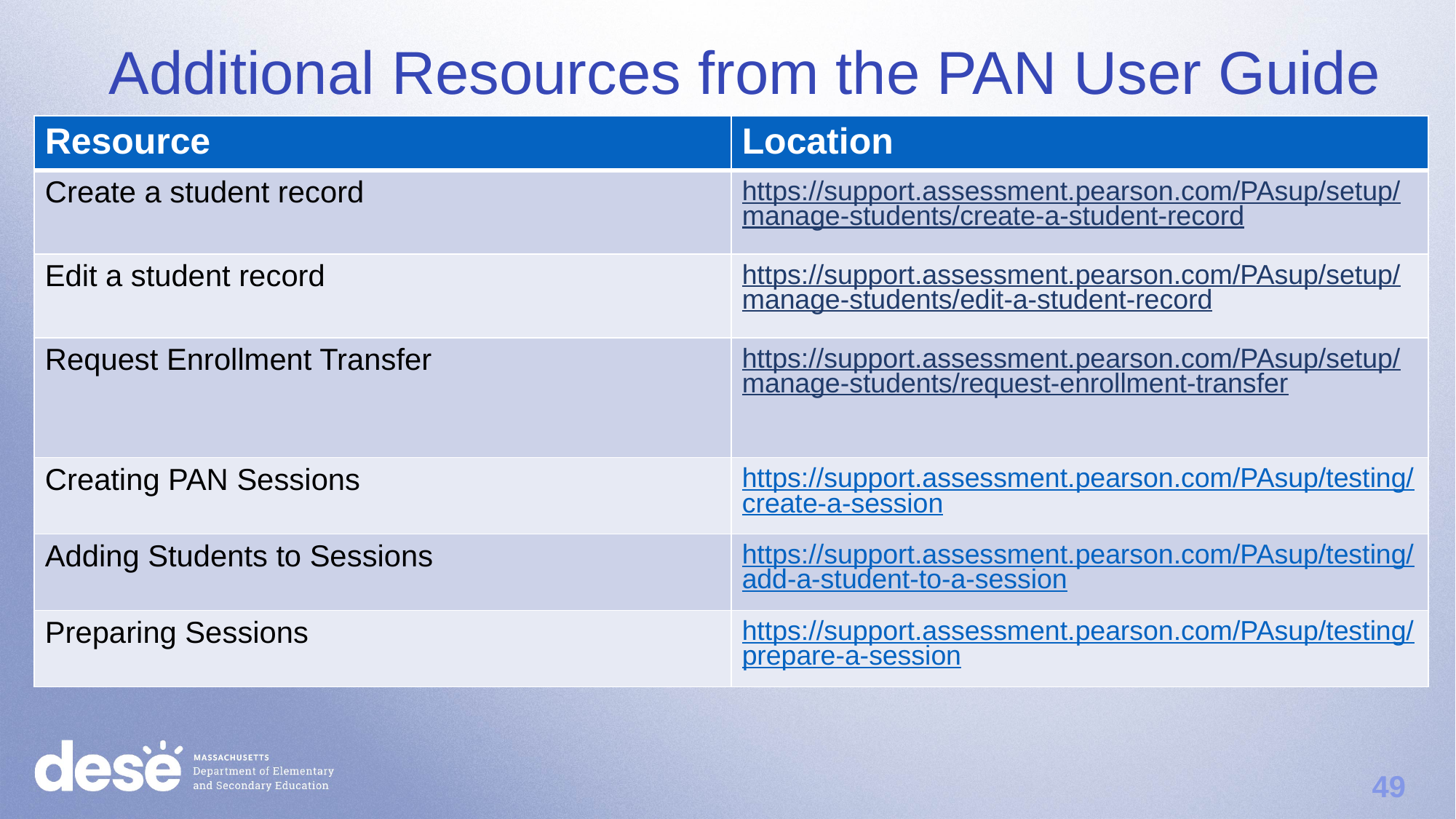

Additional Resources from the PAN User Guide
| Resource | Location |
| --- | --- |
| Create a student record | https://support.assessment.pearson.com/PAsup/setup/manage-students/create-a-student-record |
| Edit a student record | https://support.assessment.pearson.com/PAsup/setup/manage-students/edit-a-student-record |
| Request Enrollment Transfer | https://support.assessment.pearson.com/PAsup/setup/manage-students/request-enrollment-transfer |
| Creating PAN Sessions | https://support.assessment.pearson.com/PAsup/testing/create-a-session |
| Adding Students to Sessions | https://support.assessment.pearson.com/PAsup/testing/add-a-student-to-a-session |
| Preparing Sessions | https://support.assessment.pearson.com/PAsup/testing/prepare-a-session |